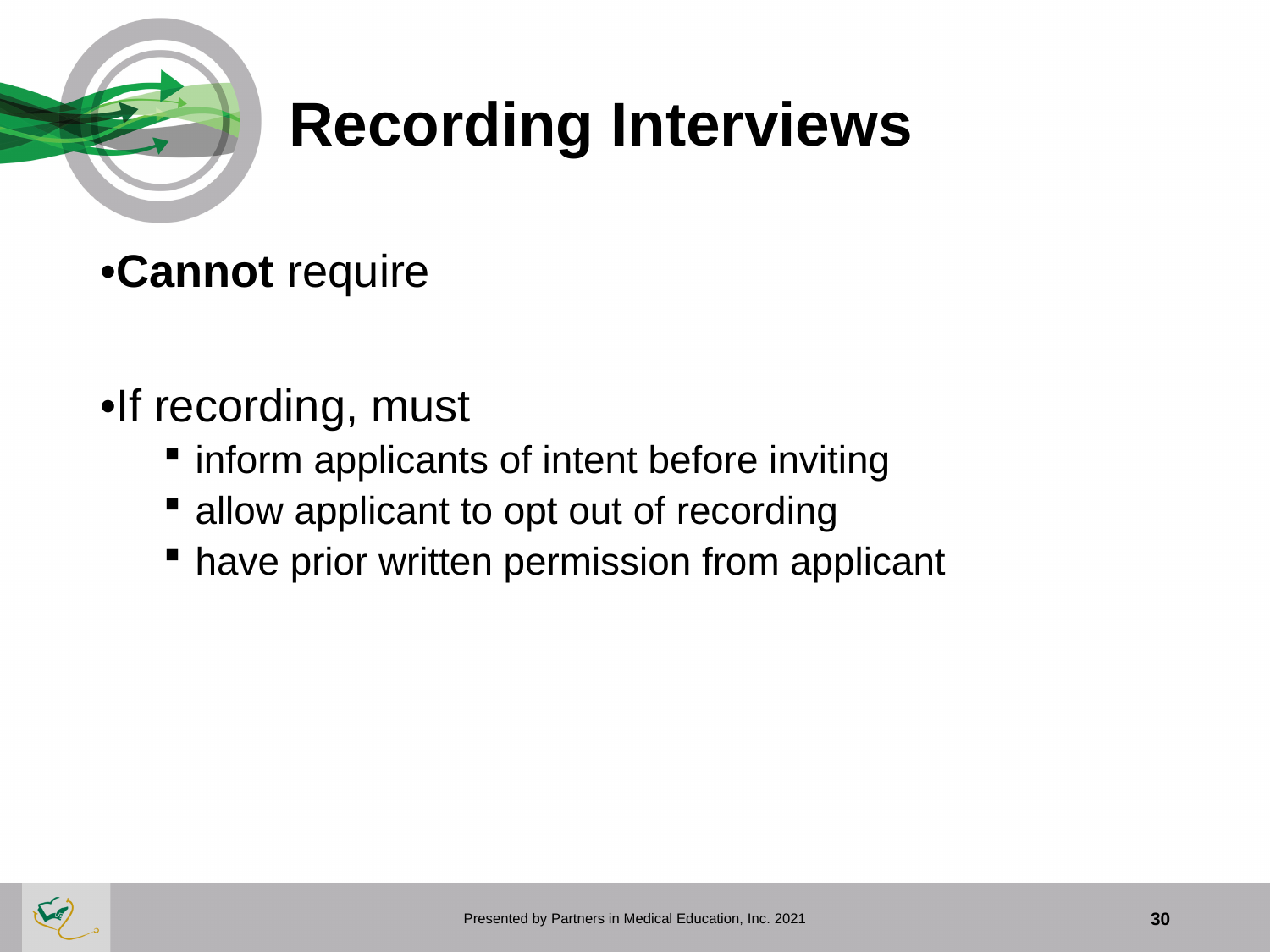

# Recording Interviews
•Cannot require

•If recording, must
inform applicants of intent before inviting
allow applicant to opt out of recording
have prior written permission from applicant

Presented by Partners in Medical Education, Inc. 2021
30